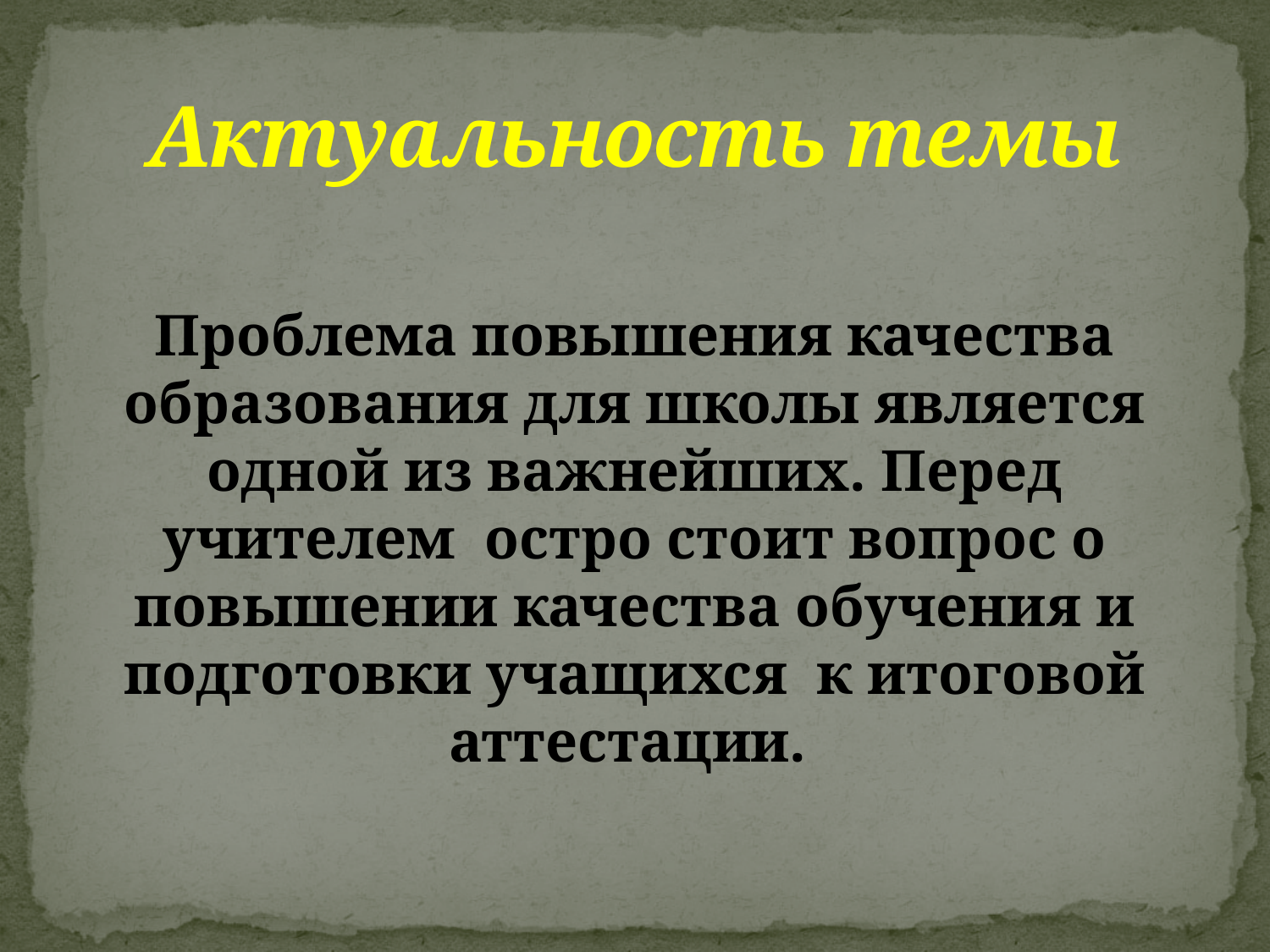

# Актуальность темы

Проблема повышения качества образования для школы является одной из важнейших. Перед учителем  остро стоит вопрос о повышении качества обучения и подготовки учащихся  к итоговой аттестации.